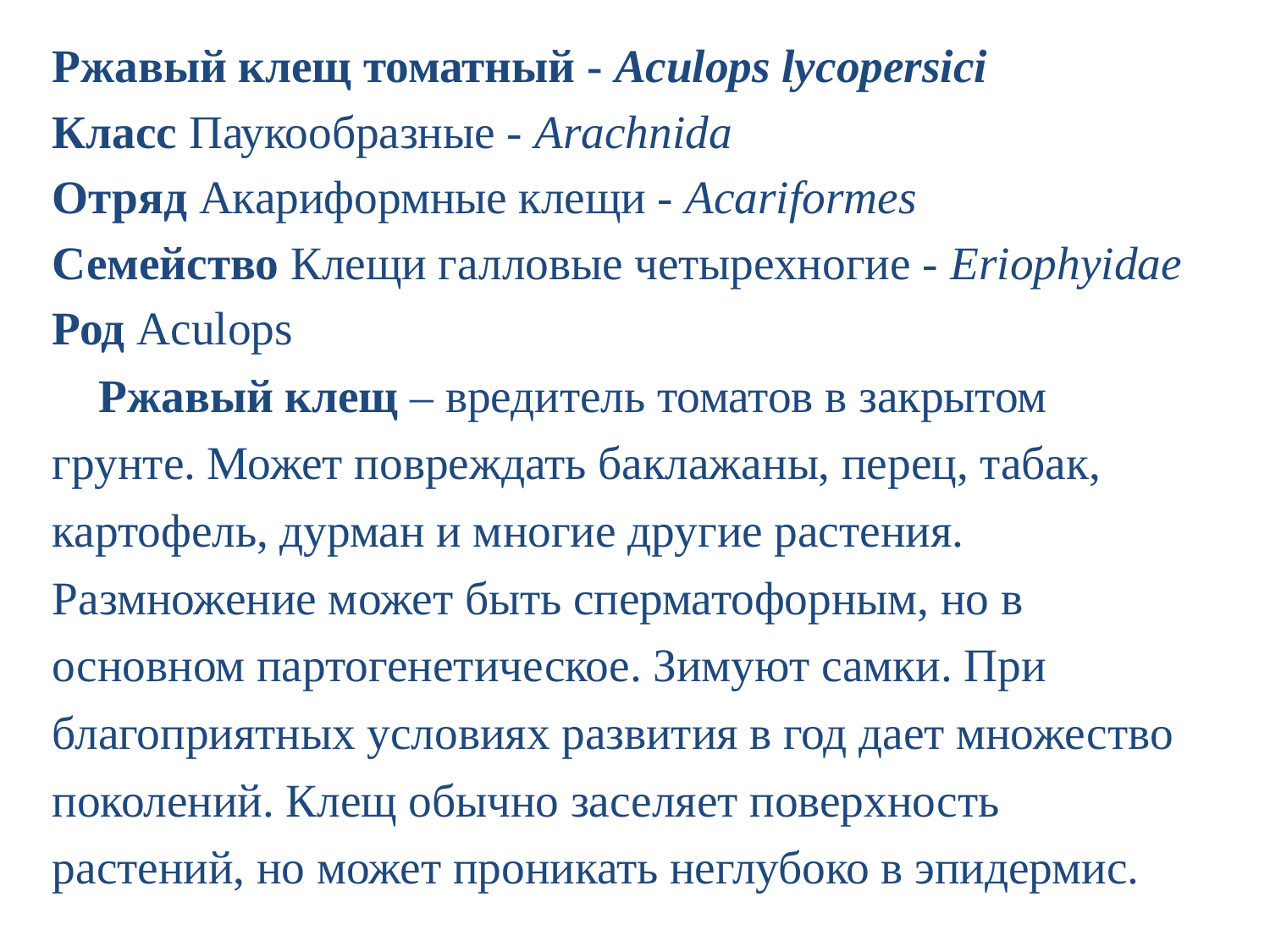

Ржавый клещ томатный - Aculops lycopersici
Класс Паукообразные - Arachnida
Отряд Акариформные клещи - Acariformes
Семейство Клещи галловые четырехногие - Eriophyidae
Род Aculops
Ржавый клещ – вредитель томатов в закрытом грунте. Может повреждать баклажаны, перец, табак, картофель, дурман и многие другие растения. Размножение может быть сперматофорным, но в основном партогенетическое. Зимуют самки. При благоприятных условиях развития в год дает множество поколений. Клещ обычно заселяет поверхность растений, но может проникать неглубоко в эпидермис.